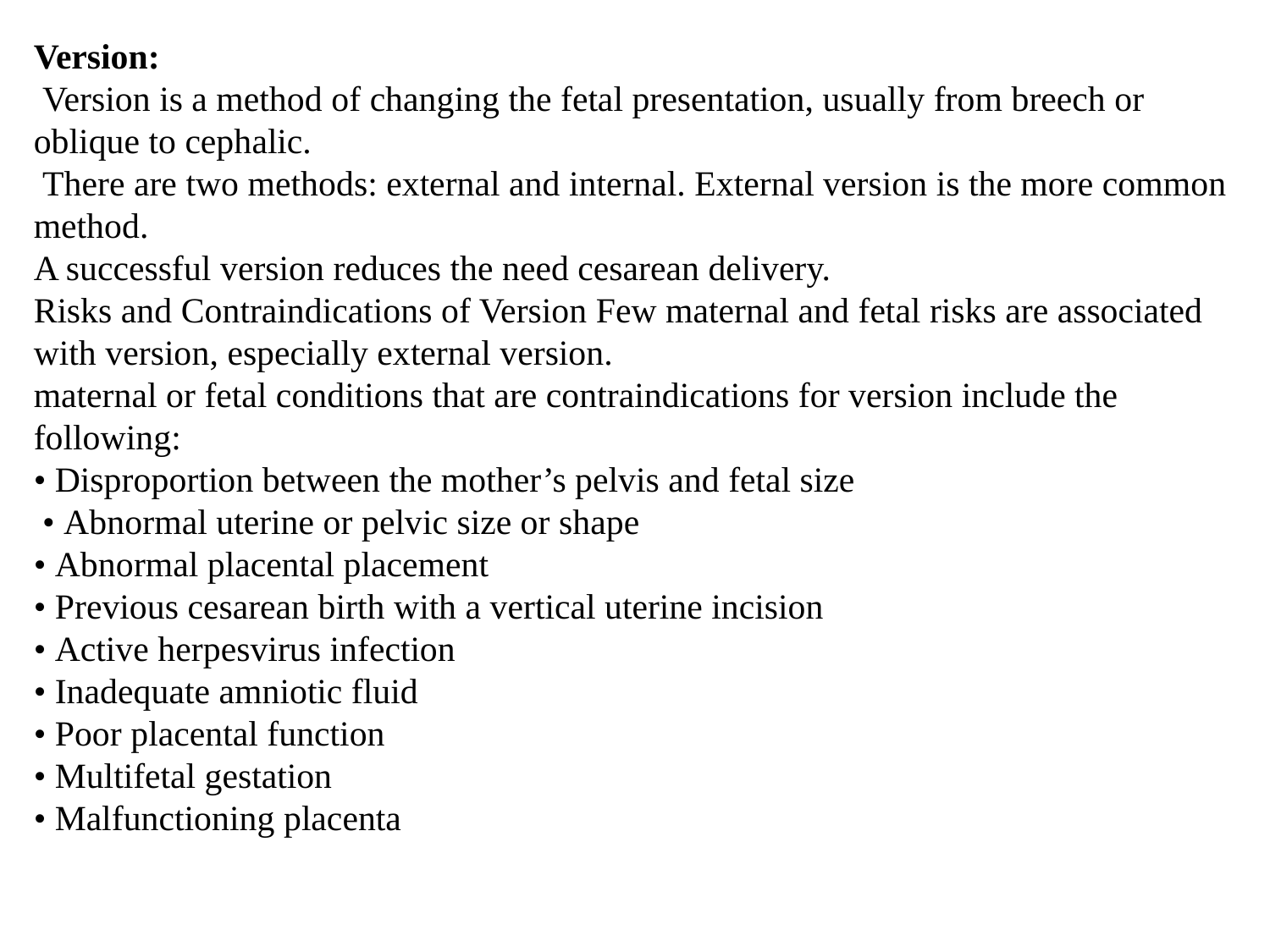

Version:
 Version is a method of changing the fetal presentation, usually from breech or oblique to cephalic.
 There are two methods: external and internal. External version is the more common method.
A successful version reduces the need cesarean delivery.
Risks and Contraindications of Version Few maternal and fetal risks are associated with version, especially external version.
maternal or fetal conditions that are contraindications for version include the following:
• Disproportion between the mother’s pelvis and fetal size
 • Abnormal uterine or pelvic size or shape
• Abnormal placental placement
• Previous cesarean birth with a vertical uterine incision
• Active herpesvirus infection
• Inadequate amniotic fluid
• Poor placental function
• Multifetal gestation
• Malfunctioning placenta